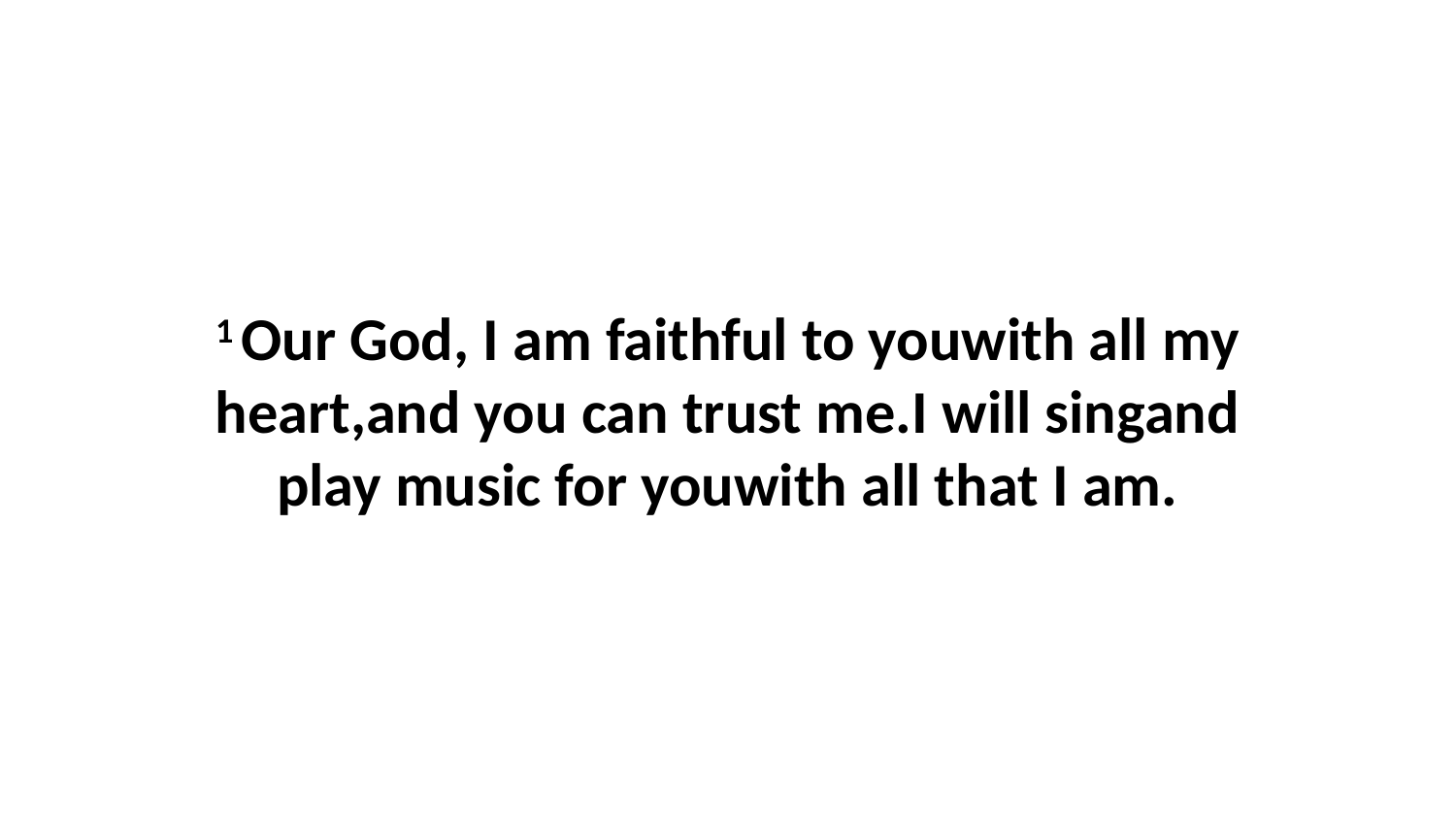

1 Our God, I am faithful to youwith all my heart,and you can trust me.I will singand play music for youwith all that I am.